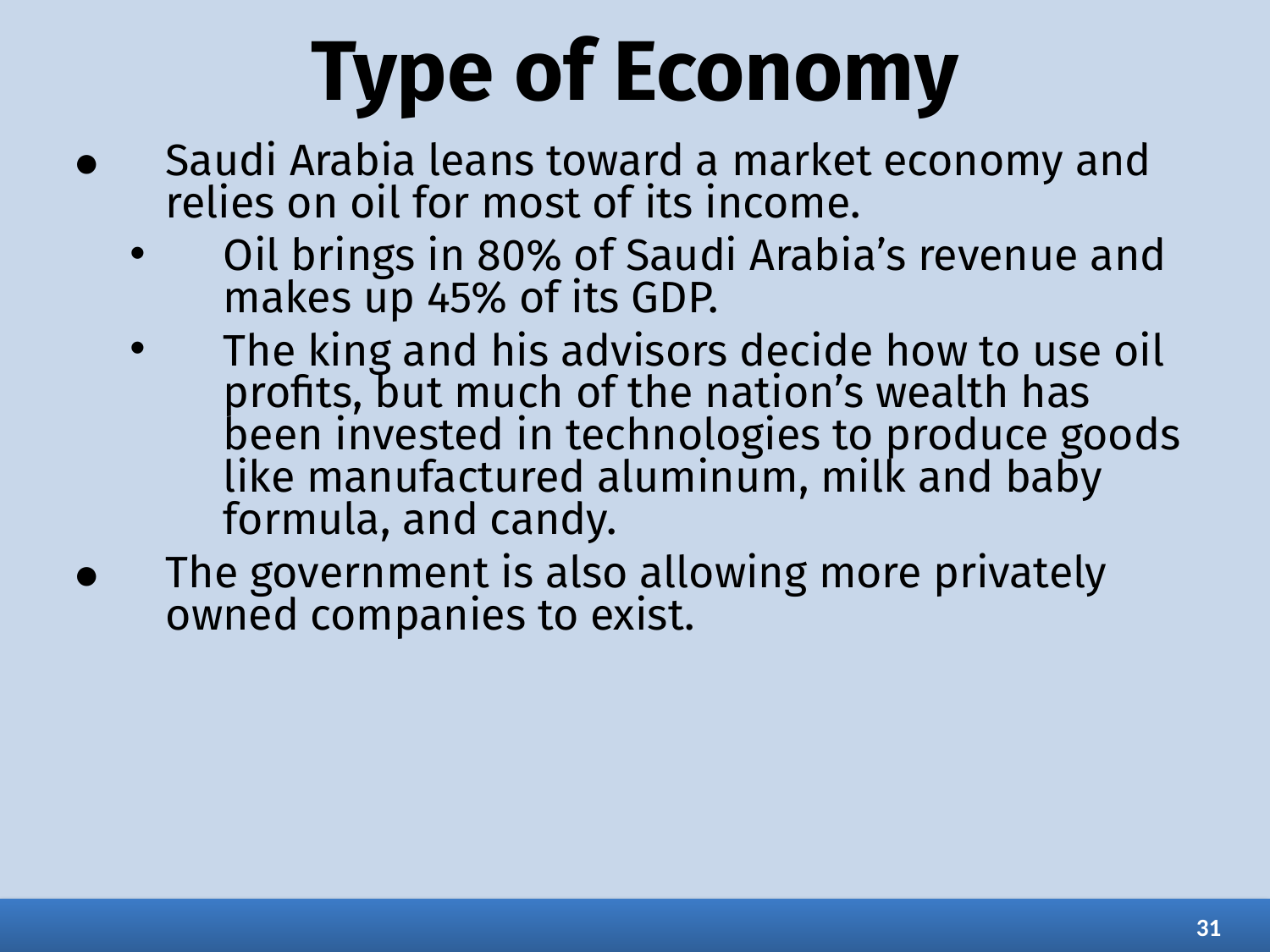

# Type of Economy
Saudi Arabia leans toward a market economy and relies on oil for most of its income.
Oil brings in 80% of Saudi Arabia’s revenue and makes up 45% of its GDP.
The king and his advisors decide how to use oil profits, but much of the nation’s wealth has been invested in technologies to produce goods like manufactured aluminum, milk and baby formula, and candy.
The government is also allowing more privately owned companies to exist.
31